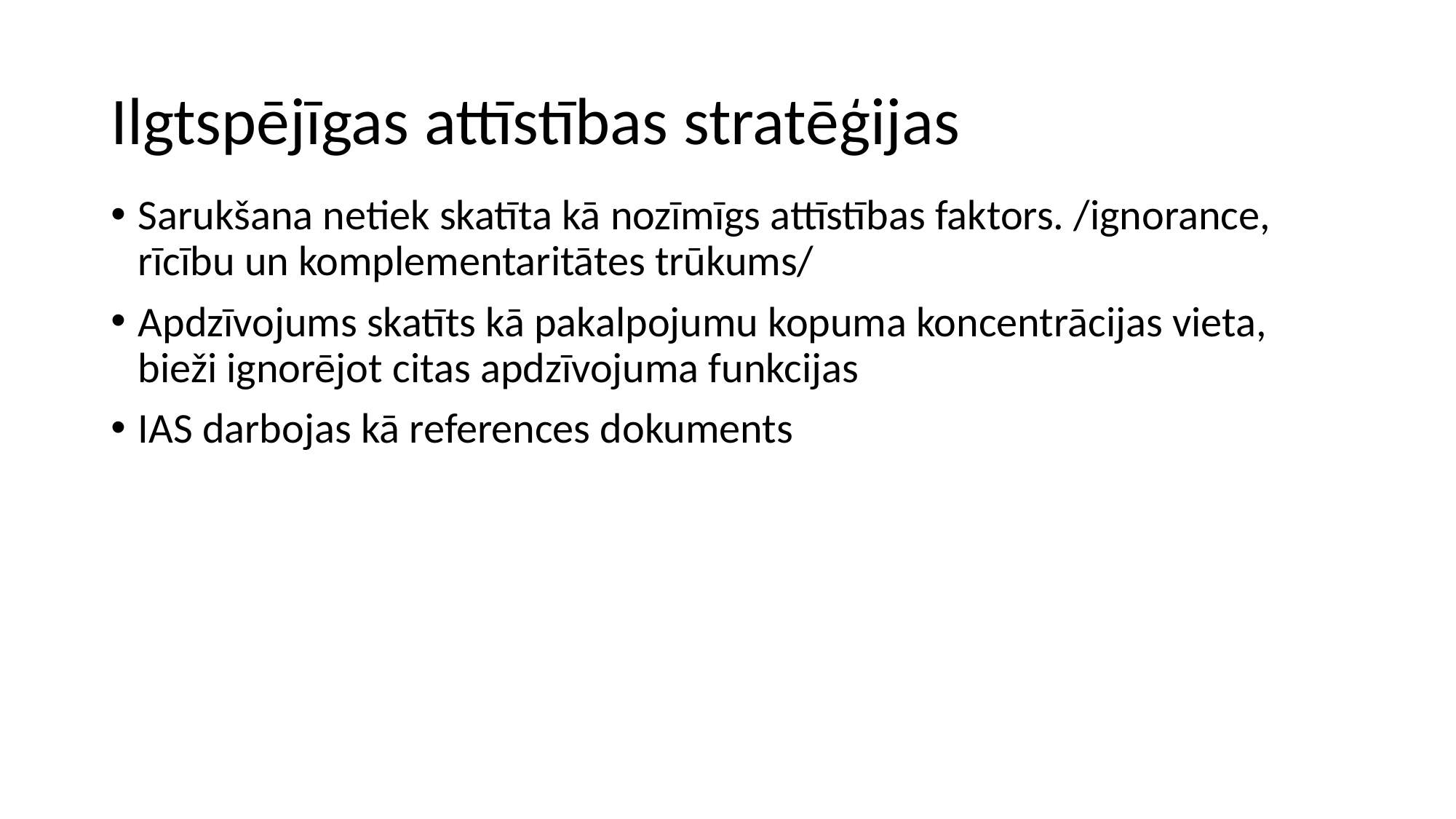

# Ilgtspējīgas attīstības stratēģijas
Sarukšana netiek skatīta kā nozīmīgs attīstības faktors. /ignorance, rīcību un komplementaritātes trūkums/
Apdzīvojums skatīts kā pakalpojumu kopuma koncentrācijas vieta, bieži ignorējot citas apdzīvojuma funkcijas
IAS darbojas kā references dokuments